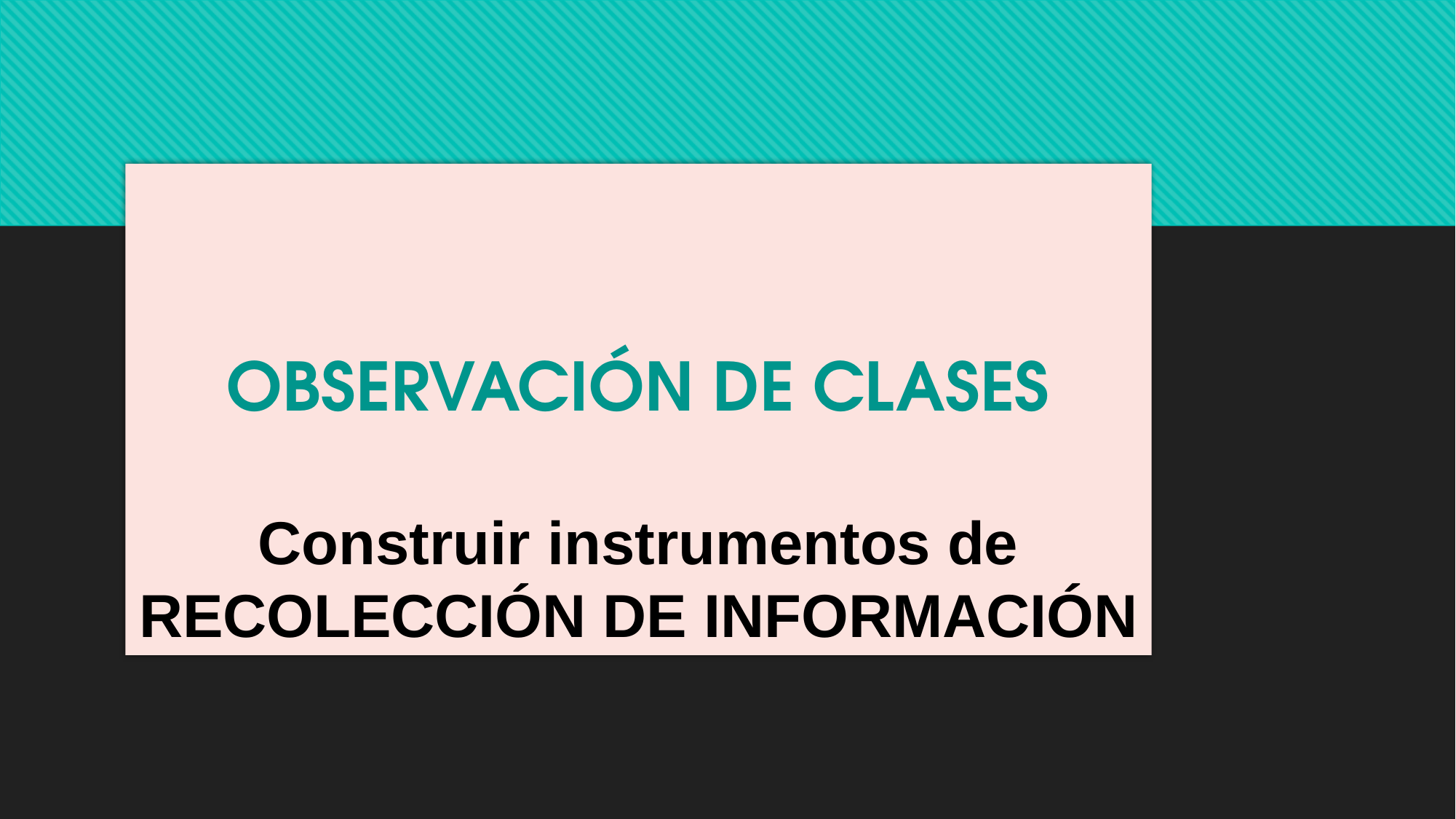

# OBSERVACIÓN DE CLASES Construir instrumentos de RECOLECCIÓN DE INFORMACIÓN